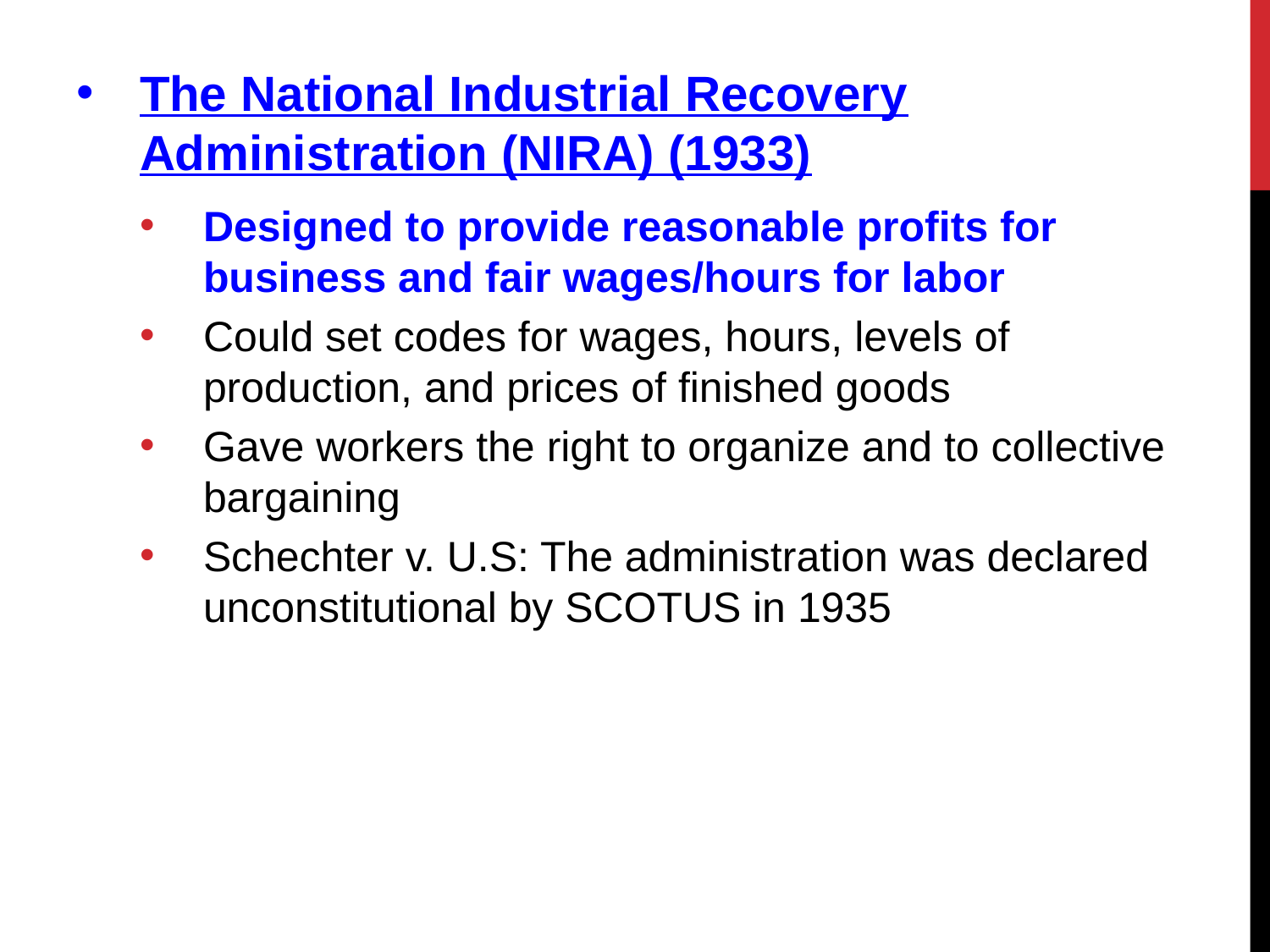

The National Industrial Recovery Administration (NIRA) (1933)
Designed to provide reasonable profits for business and fair wages/hours for labor
Could set codes for wages, hours, levels of production, and prices of finished goods
Gave workers the right to organize and to collective bargaining
Schechter v. U.S: The administration was declared unconstitutional by SCOTUS in 1935